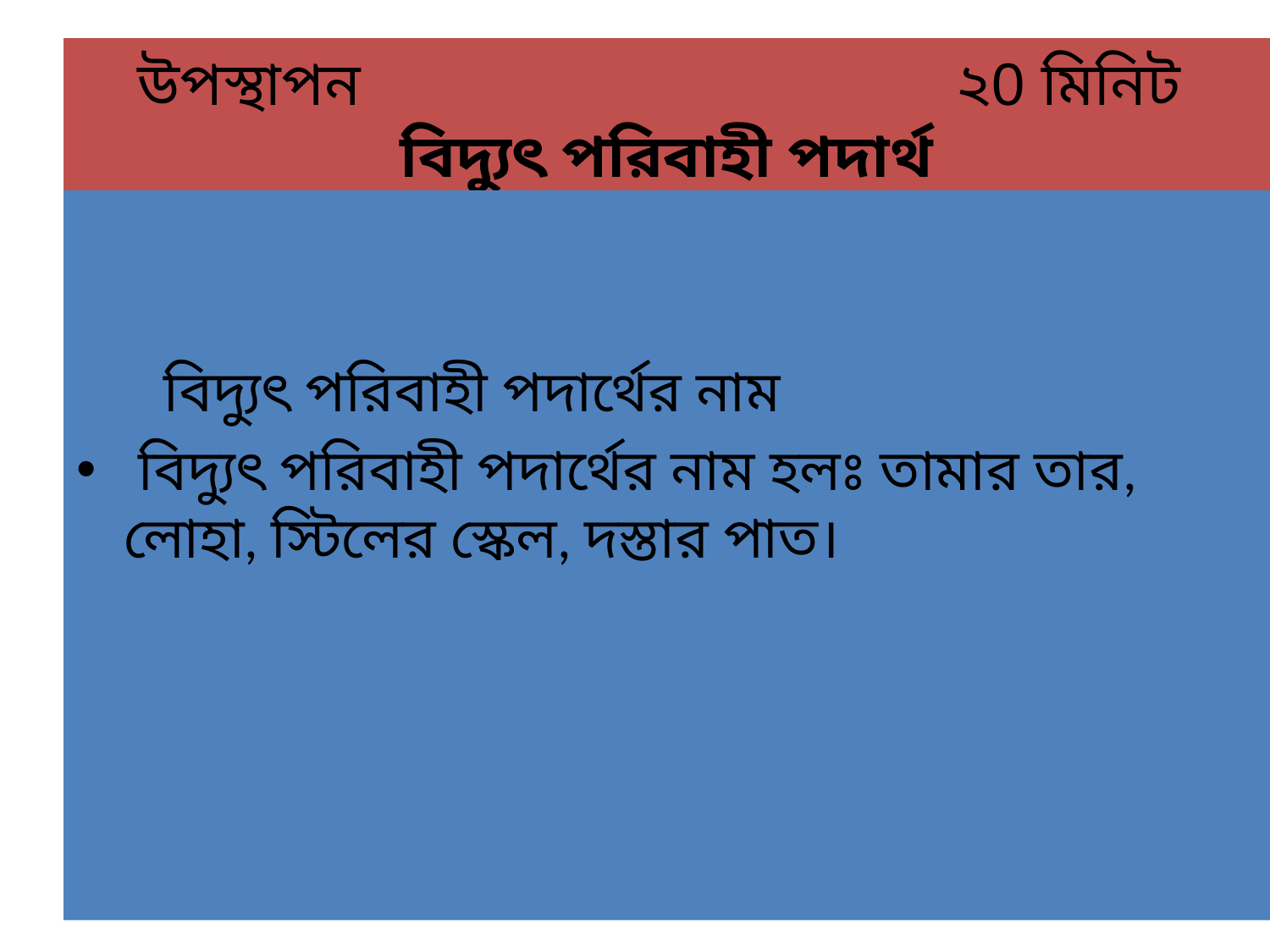

# উপস্থাপন                                      ২0 মিনিট বিদ্যুৎ পরিবাহী পদার্থ

      বিদ্যুৎ পরিবাহী পদার্থের নাম
 বিদ্যুৎ পরিবাহী পদার্থের নাম হলঃ তামার তার, লোহা, স্টিলের স্কেল, দস্তার পাত।